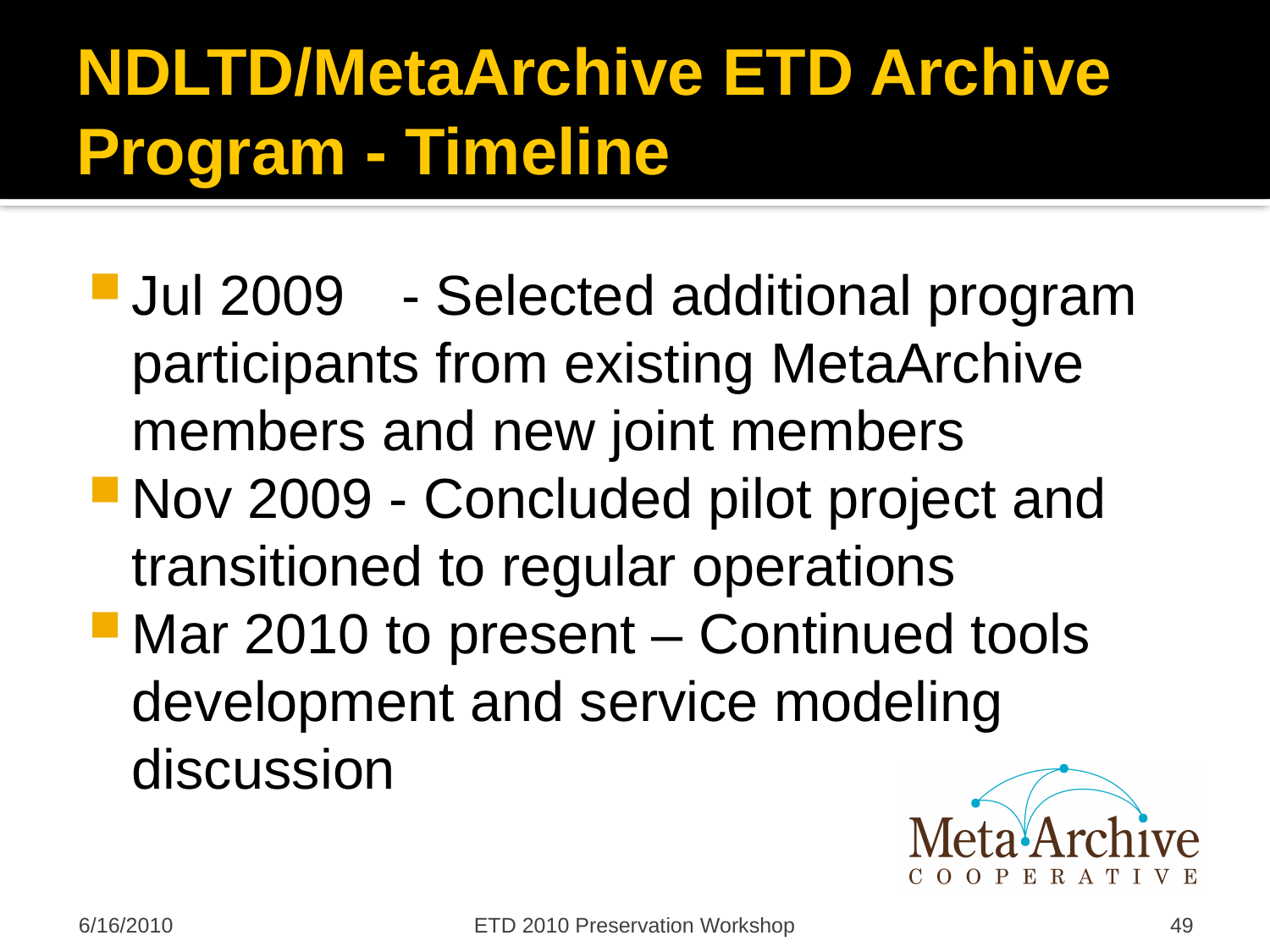

# NDLTD/MetaArchive ETD Archive Program - Timeline
Jul 2009	 - Selected additional program participants from existing MetaArchive members and new joint members
Nov 2009 - Concluded pilot project and transitioned to regular operations
Mar 2010 to present – Continued tools development and service modeling discussion

6/16/2010
ETD 2010 Preservation Workshop
49